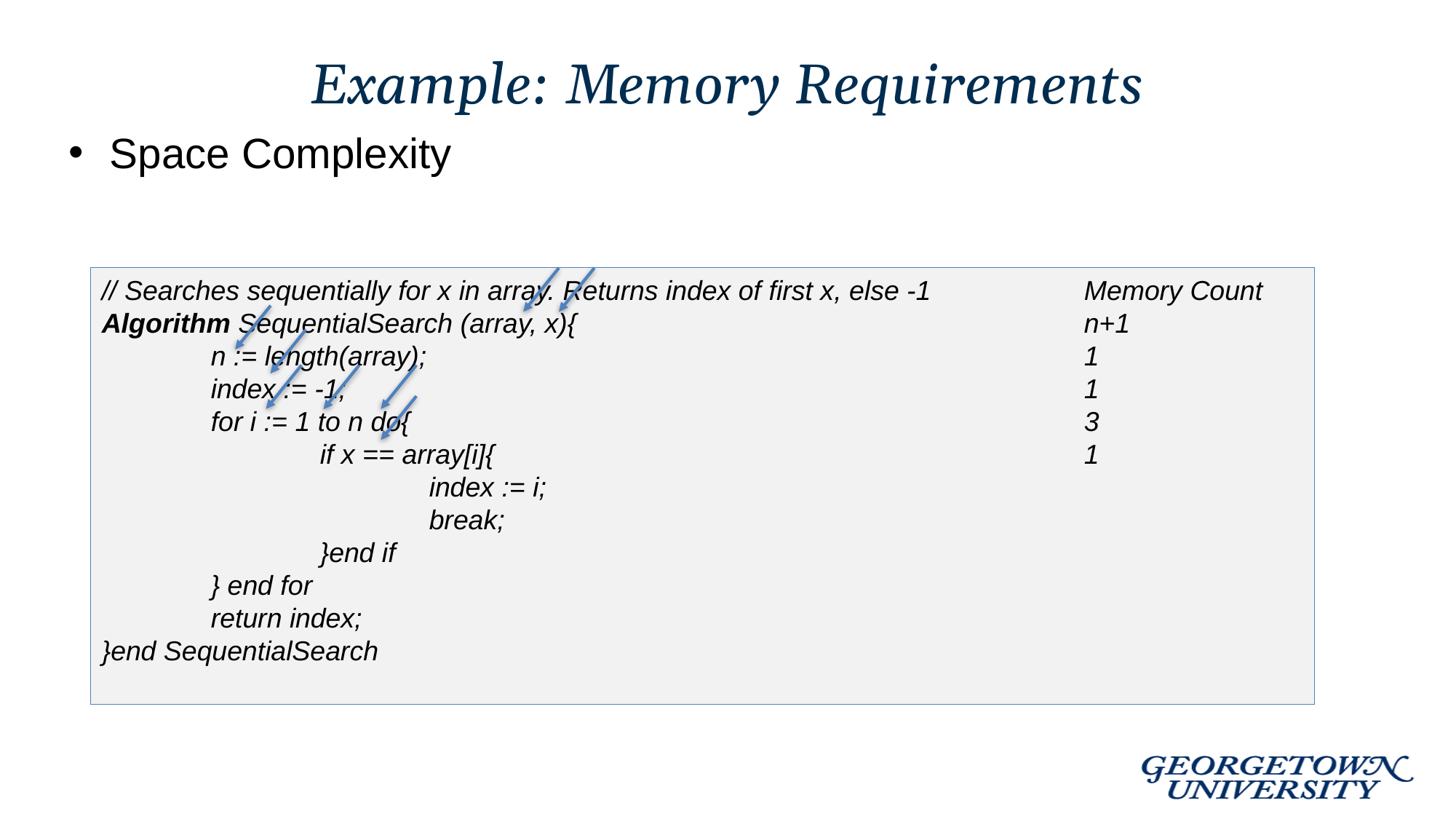

# Example: Memory Requirements
Space Complexity
// Searches sequentially for x in array. Returns index of first x, else -1		Memory Count
Algorithm SequentialSearch (array, x){					n+1
	n := length(array);							1
	index := -1;							1
	for i := 1 to n do{							3
		if x == array[i]{						1
			index := i;
			break;
		}end if
	} end for
	return index;
}end SequentialSearch